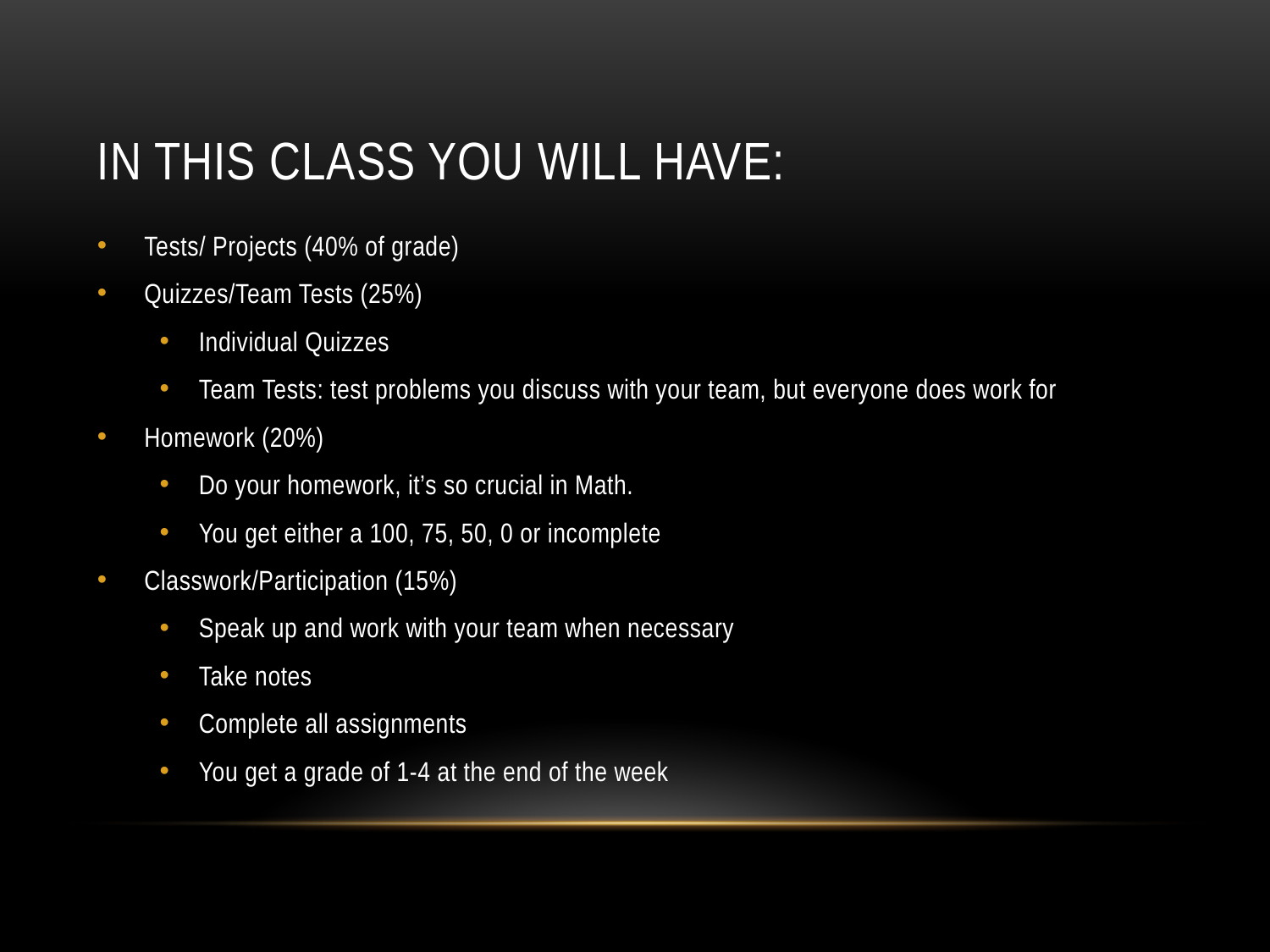

# In this class you will have:
Tests/ Projects (40% of grade)
Quizzes/Team Tests (25%)
Individual Quizzes
Team Tests: test problems you discuss with your team, but everyone does work for
Homework (20%)
Do your homework, it’s so crucial in Math.
You get either a 100, 75, 50, 0 or incomplete
Classwork/Participation (15%)
Speak up and work with your team when necessary
Take notes
Complete all assignments
You get a grade of 1-4 at the end of the week